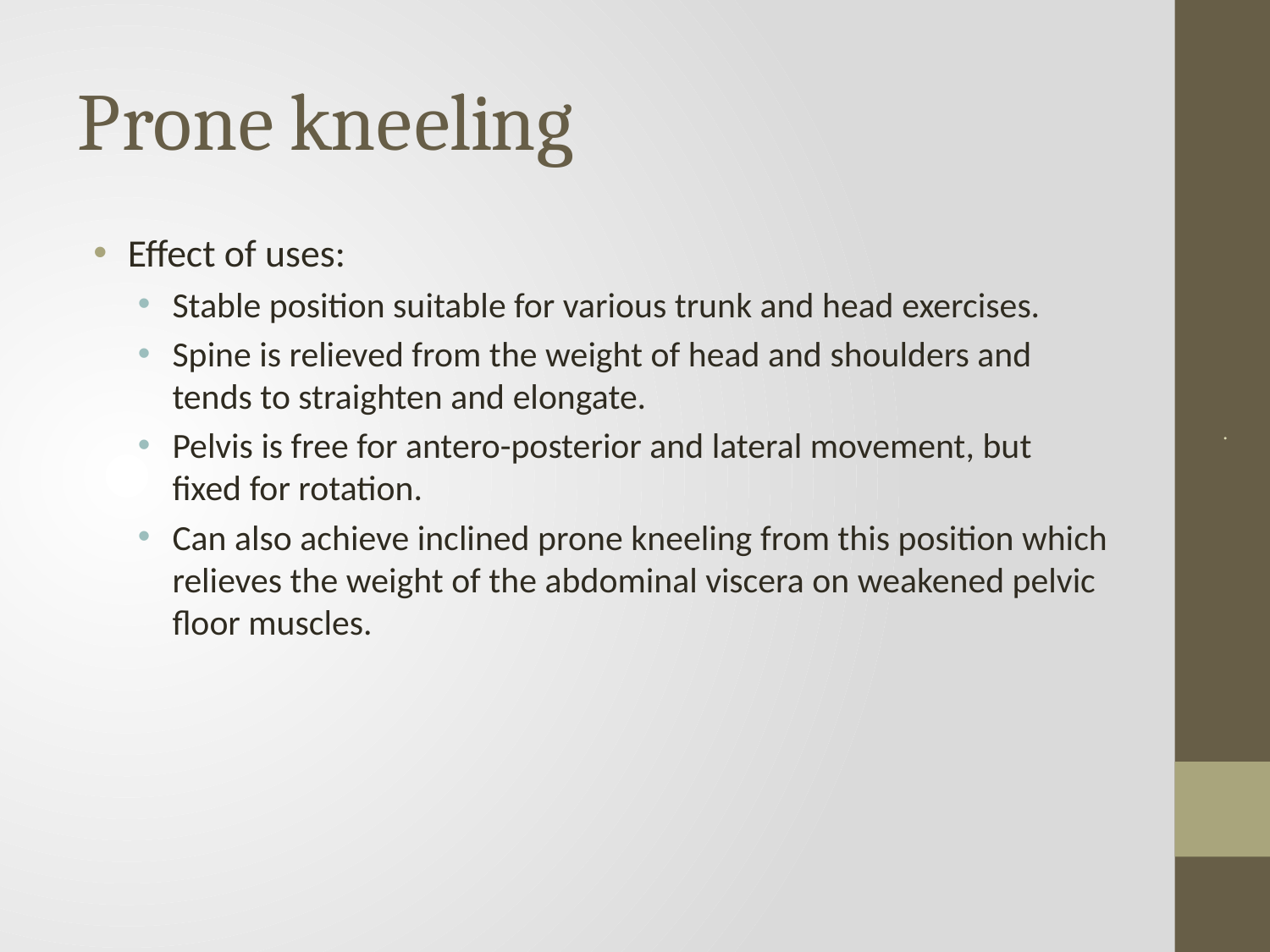

# Prone kneeling
Effect of uses:
Stable position suitable for various trunk and head exercises.
Spine is relieved from the weight of head and shoulders and tends to straighten and elongate.
Pelvis is free for antero-posterior and lateral movement, but fixed for rotation.
Can also achieve inclined prone kneeling from this position which relieves the weight of the abdominal viscera on weakened pelvic floor muscles.
.